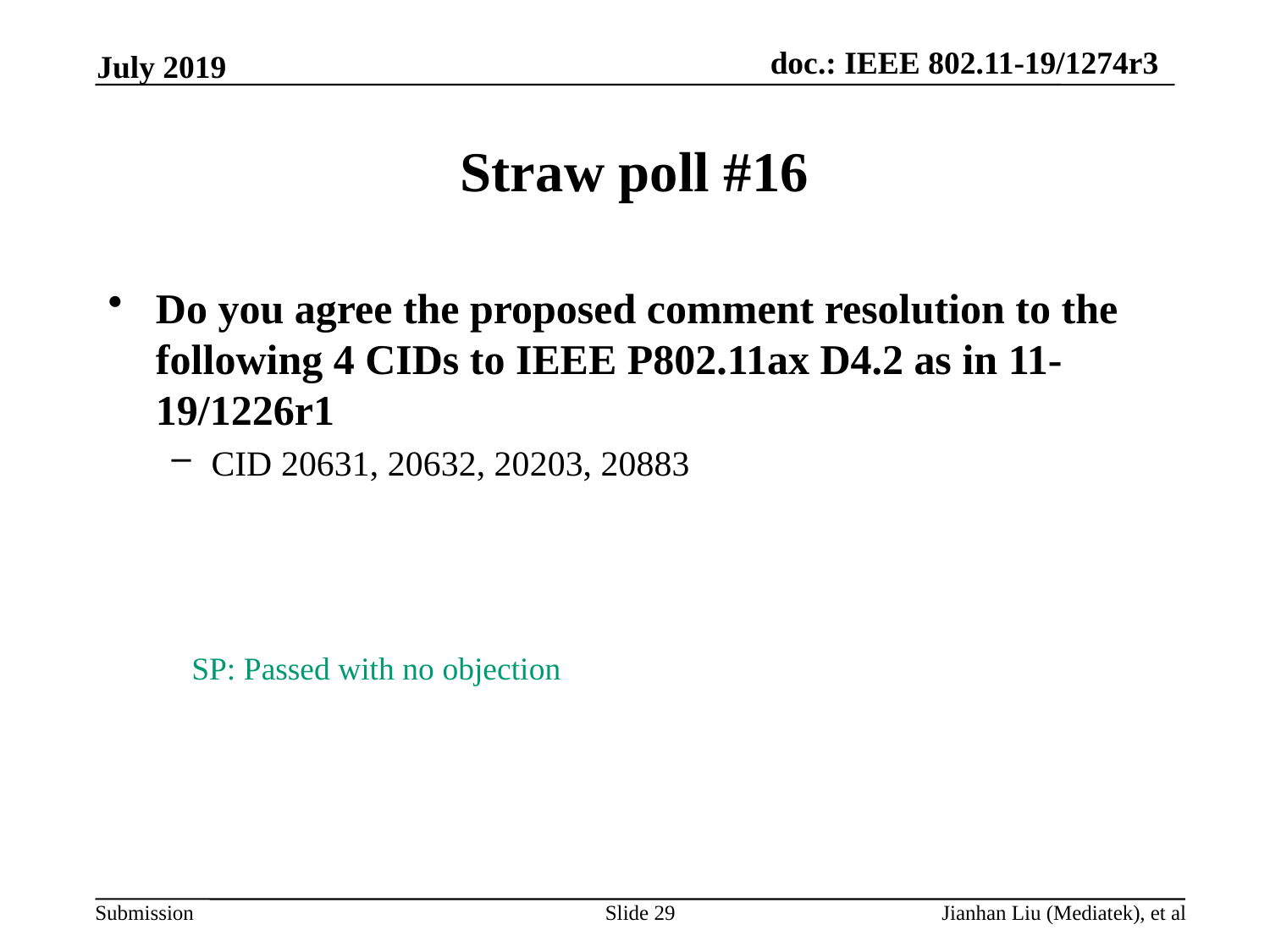

July 2019
# Straw poll #16
Do you agree the proposed comment resolution to the following 4 CIDs to IEEE P802.11ax D4.2 as in 11-19/1226r1
CID 20631, 20632, 20203, 20883

SP: Passed with no objection
Slide 29
Jianhan Liu (Mediatek), et al